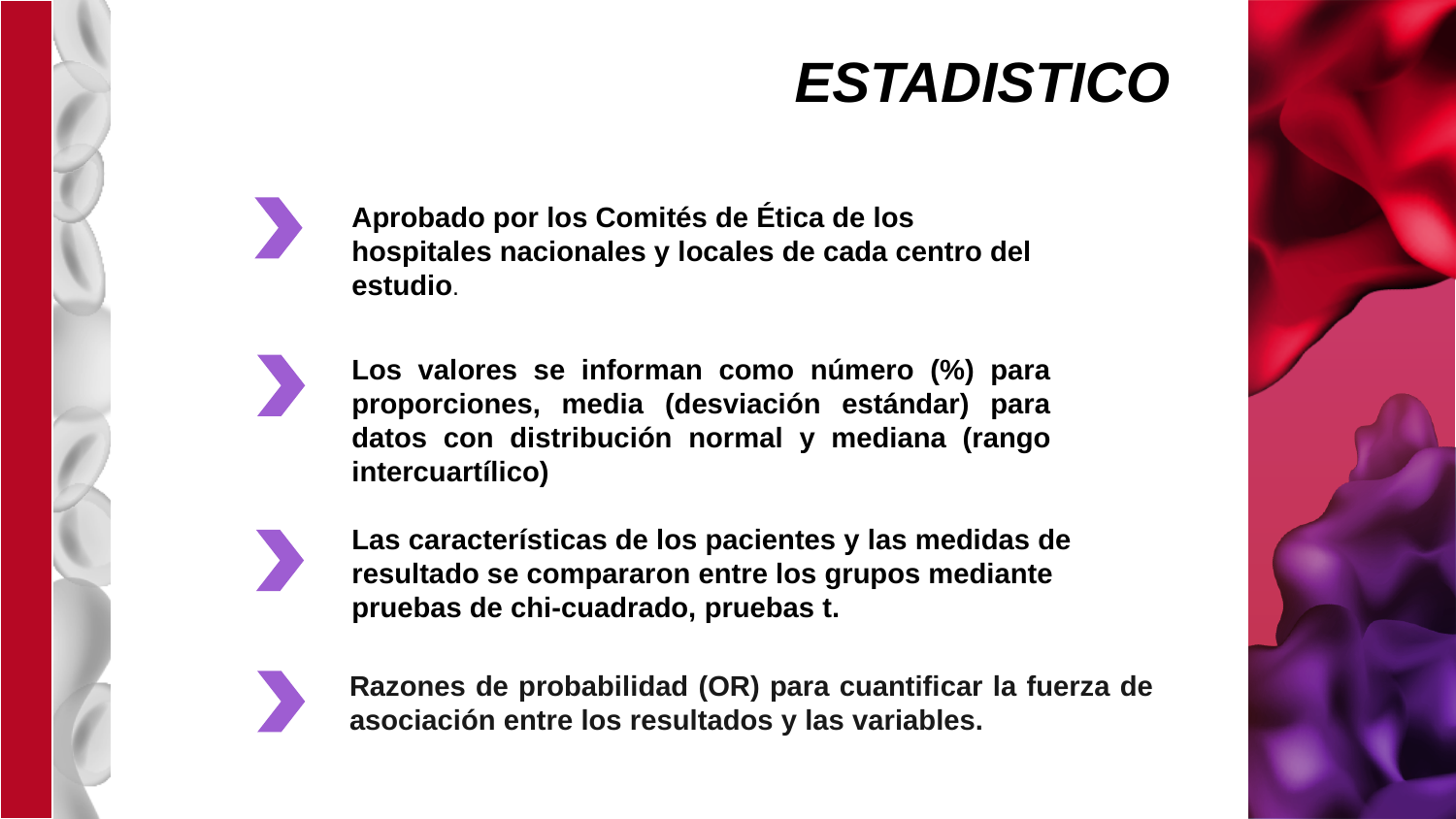

ESTADISTICO
Aprobado por los Comités de Ética de los hospitales nacionales y locales de cada centro del estudio., China

METODOS
Los valores se informan como número (%) para proporciones, media (desviación estándar) para datos con distribución normal y mediana (rango intercuartílico) a

Las características de los pacientes y las medidas de resultado se compararon entre los grupos mediante pruebas de chi-cuadrado, pruebas t.

Razones de probabilidad (OR) para cuantificar la fuerza de asociación entre los resultados y las variables.